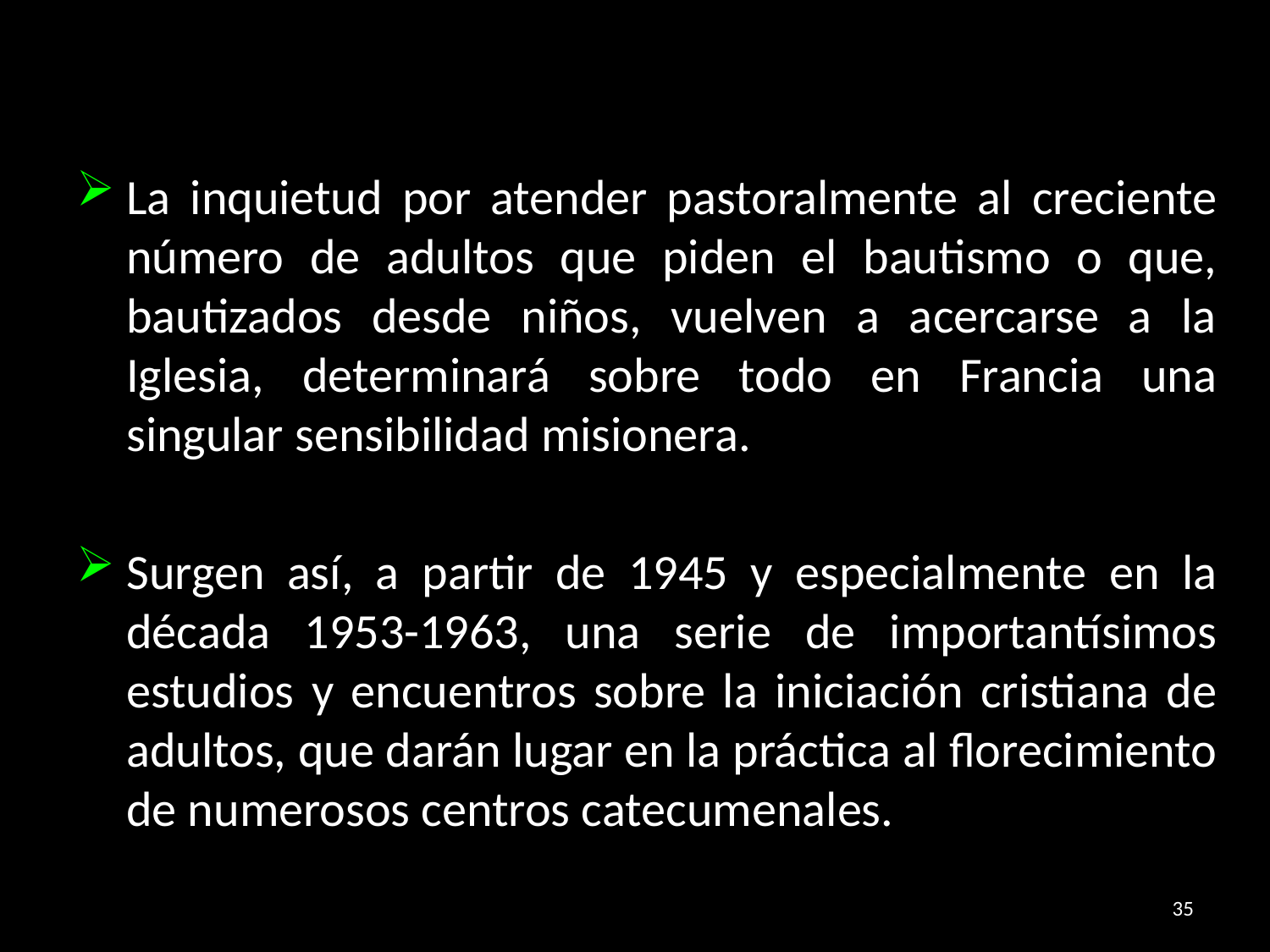

La inquietud por atender pastoralmente al creciente número de adultos que piden el bautismo o que, bautizados desde niños, vuelven a acercarse a la Iglesia, determinará sobre todo en Francia una singular sensibilidad misionera.

Surgen así, a partir de 1945 y especialmente en la década 1953-1963, una serie de importantísimos estudios y encuentros sobre la iniciación cristiana de adultos, que darán lugar en la práctica al florecimiento de numerosos centros catecumenales.
35